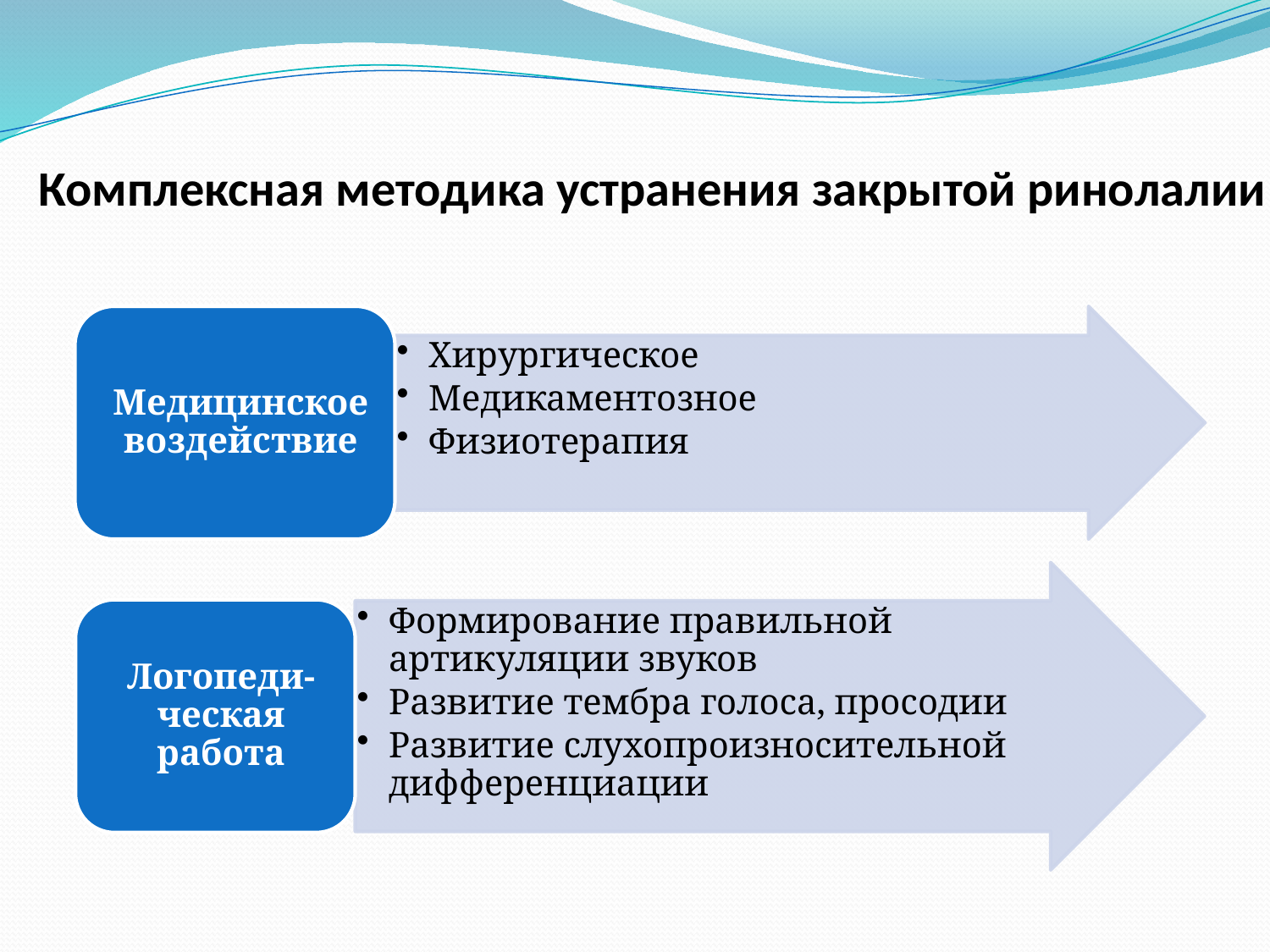

# Комплексная методика устранения закрытой ринолалии
Хирургическое
Медикаментозное
Физиотерапия
Медицинское воздействие
Формирование правильной артикуляции звуков
Развитие тембра голоса, просодии
Развитие слухопроизносительной дифференциации
Логопеди-ческая работа